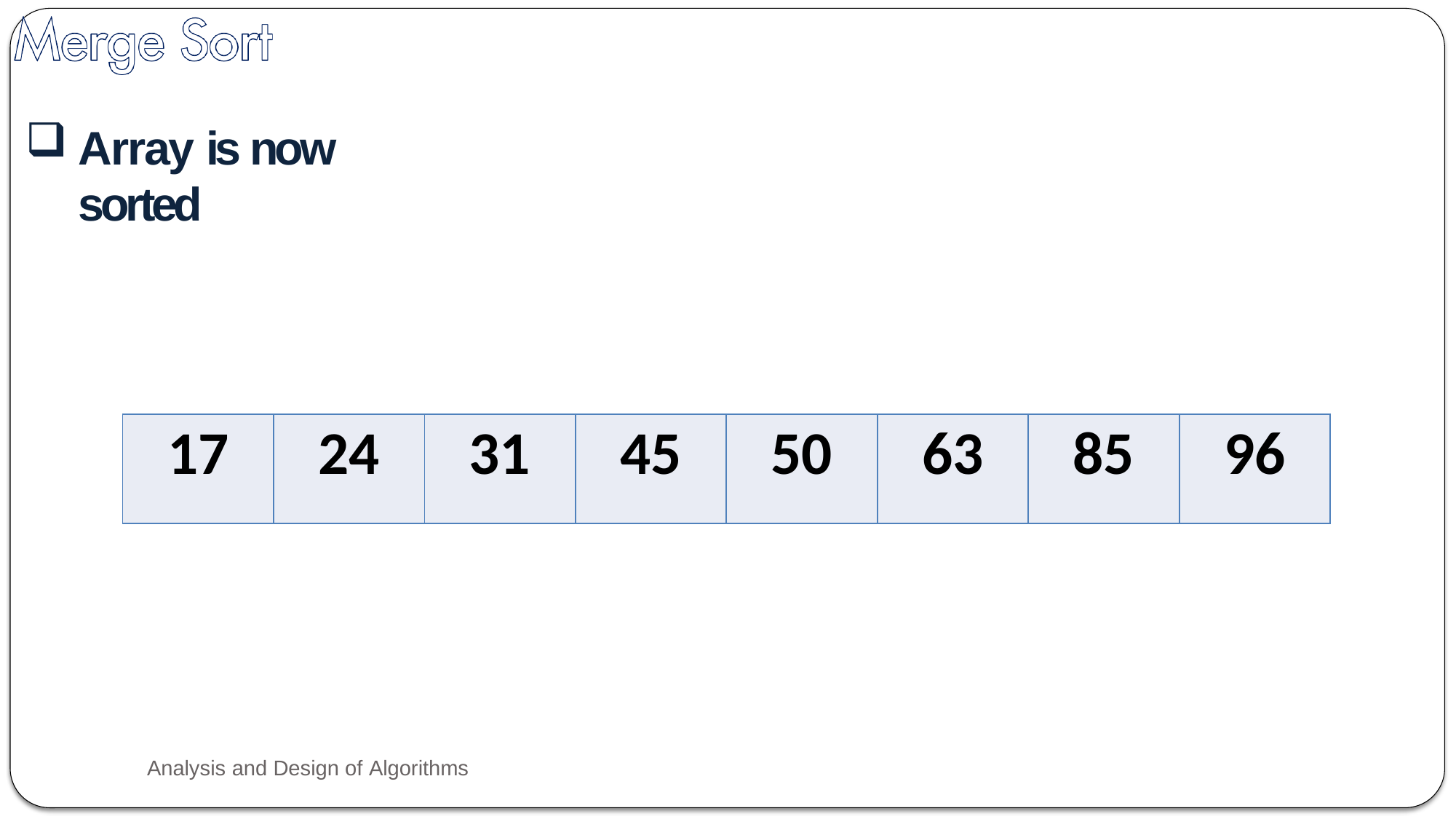

Array is now sorted
| 17 | 24 | 31 | 45 | 50 | 63 | 85 | 96 |
| --- | --- | --- | --- | --- | --- | --- | --- |
Analysis and Design of Algorithms